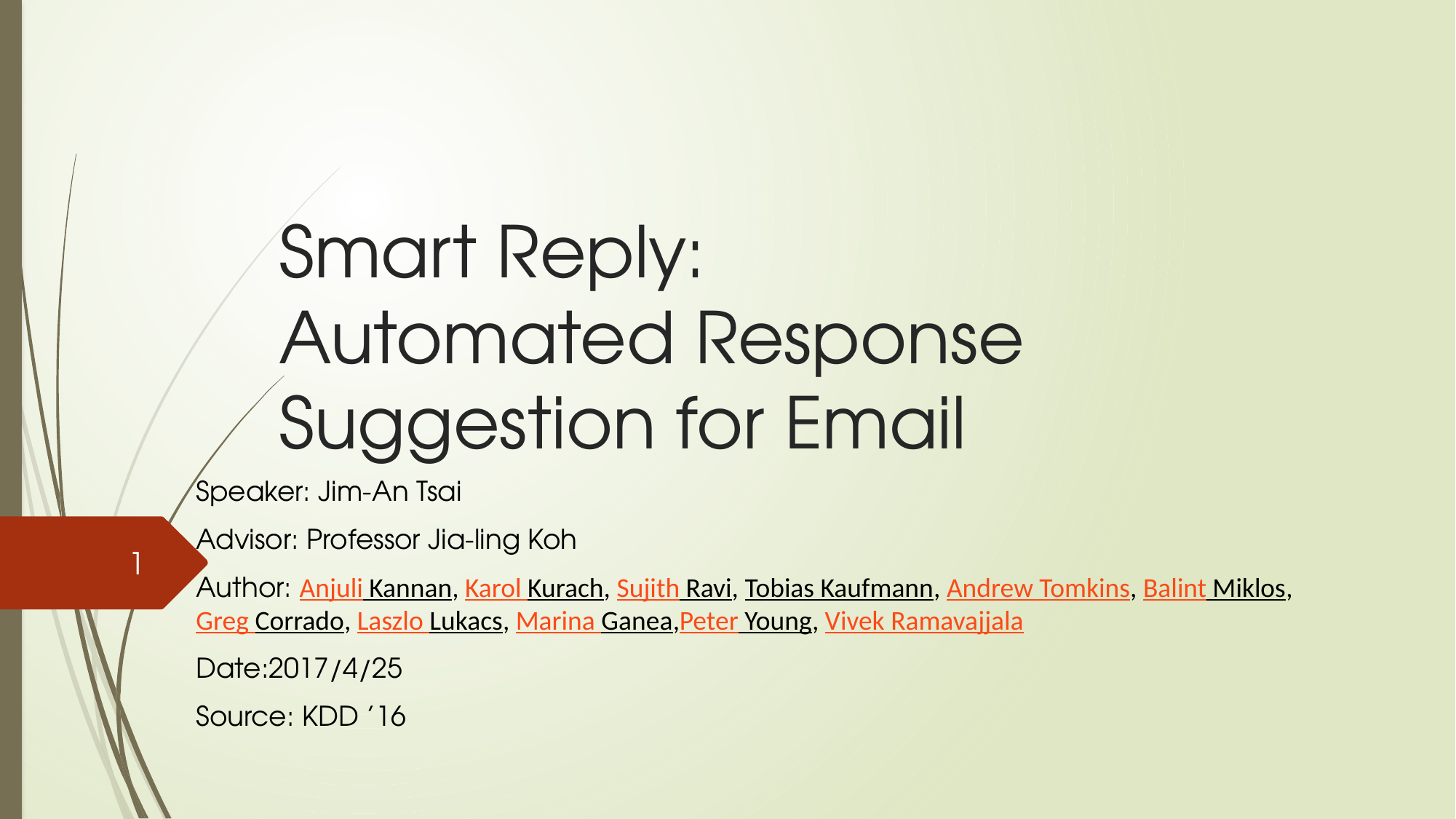

# Smart Reply: Automated Response Suggestion for Email
Speaker: Jim-An Tsai
Advisor: Professor Jia-ling Koh
Author: Anjuli Kannan, Karol Kurach, Sujith Ravi, Tobias Kaufmann, Andrew Tomkins, Balint Miklos, Greg Corrado, Laszlo Lukacs, Marina Ganea,Peter Young, Vivek Ramavajjala
Date:2017/4/25
Source: KDD ’16

1